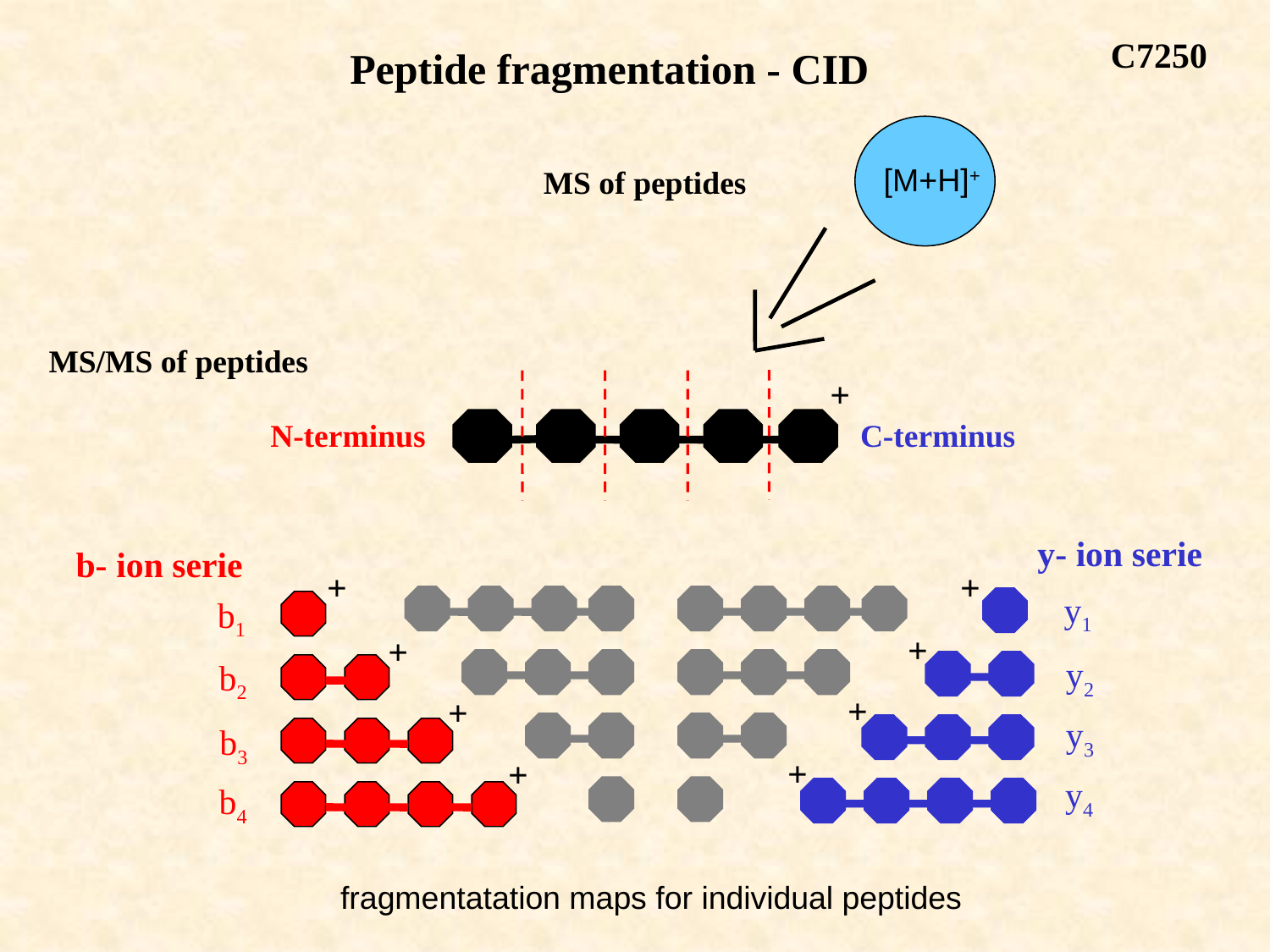

C7250
Peptide fragmentation - CID

[M+H]+
MS of peptides

MS/MS of peptides

+
N-terminus

C-terminus
y- ion serie
+
y1

+
y2

+
y3

+
y4

b- ion serie
b1
b2
b3
b4
+

+

+

+

fragmentatation maps for individual peptides